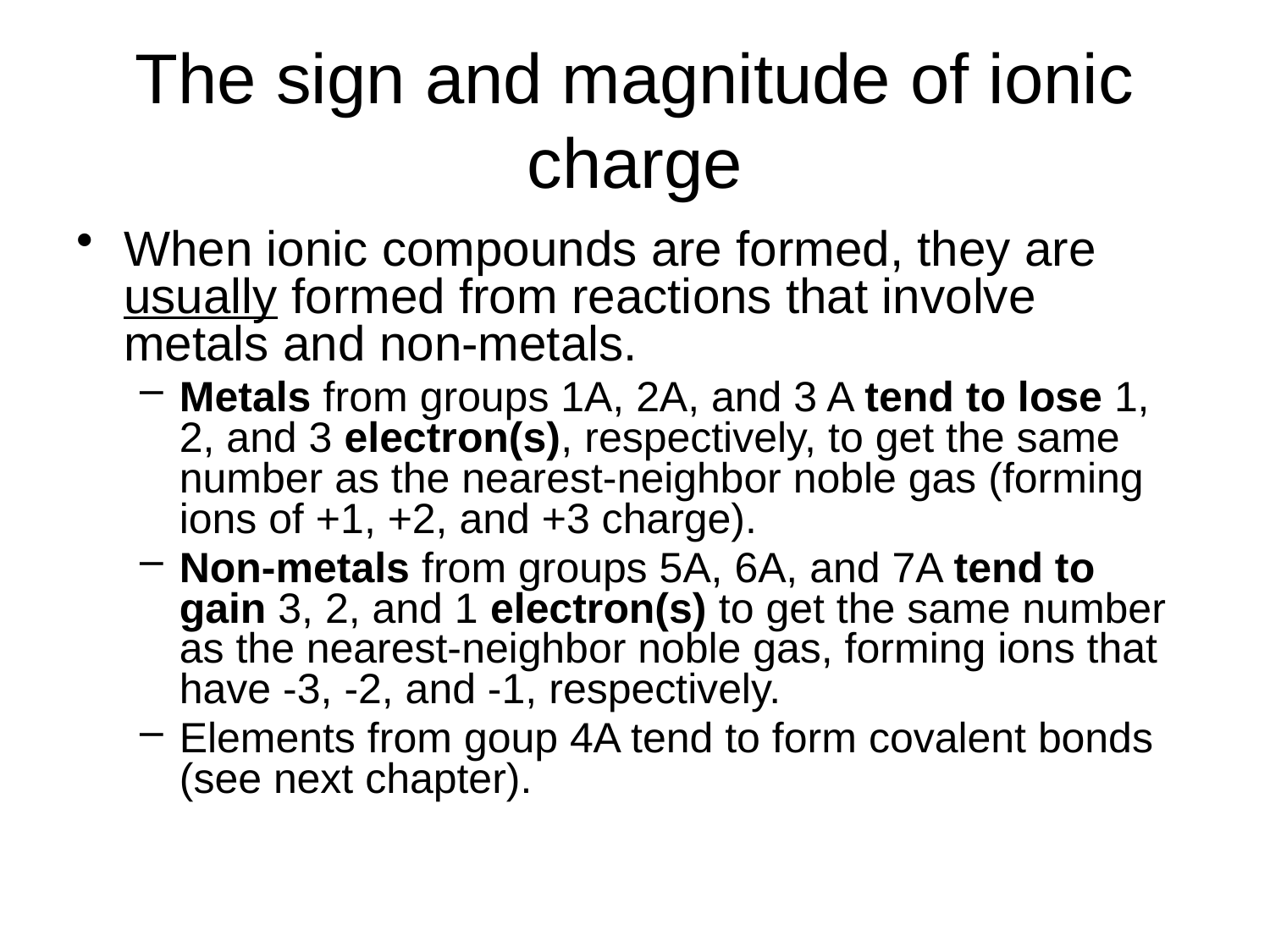

# The sign and magnitude of ionic charge
When ionic compounds are formed, they are usually formed from reactions that involve metals and non-metals.
Metals from groups 1A, 2A, and 3 A tend to lose 1, 2, and 3 electron(s), respectively, to get the same number as the nearest-neighbor noble gas (forming ions of +1, +2, and +3 charge).
Non-metals from groups 5A, 6A, and 7A tend to gain 3, 2, and 1 electron(s) to get the same number as the nearest-neighbor noble gas, forming ions that have -3, -2, and -1, respectively.
Elements from goup 4A tend to form covalent bonds (see next chapter).